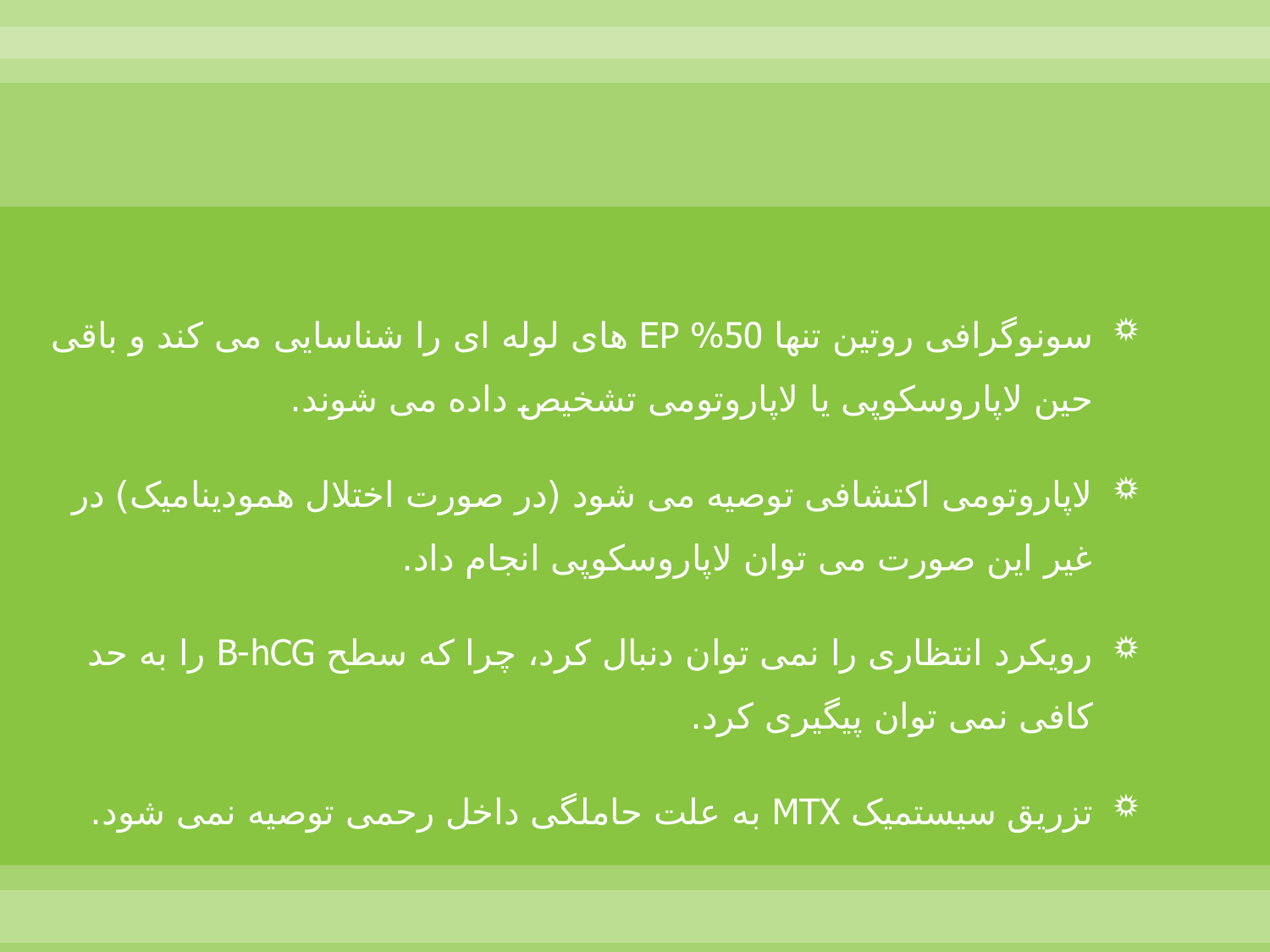

سونوگرافی روتین تنها 50% EP های لوله ای را شناسایی می کند و باقی حین لاپاروسکوپی یا لاپاروتومی تشخیص داده می شوند.
لاپاروتومی اکتشافی توصیه می شود (در صورت اختلال همودینامیک) در غیر این صورت می توان لاپاروسکوپی انجام داد.
رویکرد انتظاری را نمی توان دنبال کرد، چرا که سطح B-hCG را به حد کافی نمی توان پیگیری کرد.
تزریق سیستمیک MTX به علت حاملگی داخل رحمی توصیه نمی شود.